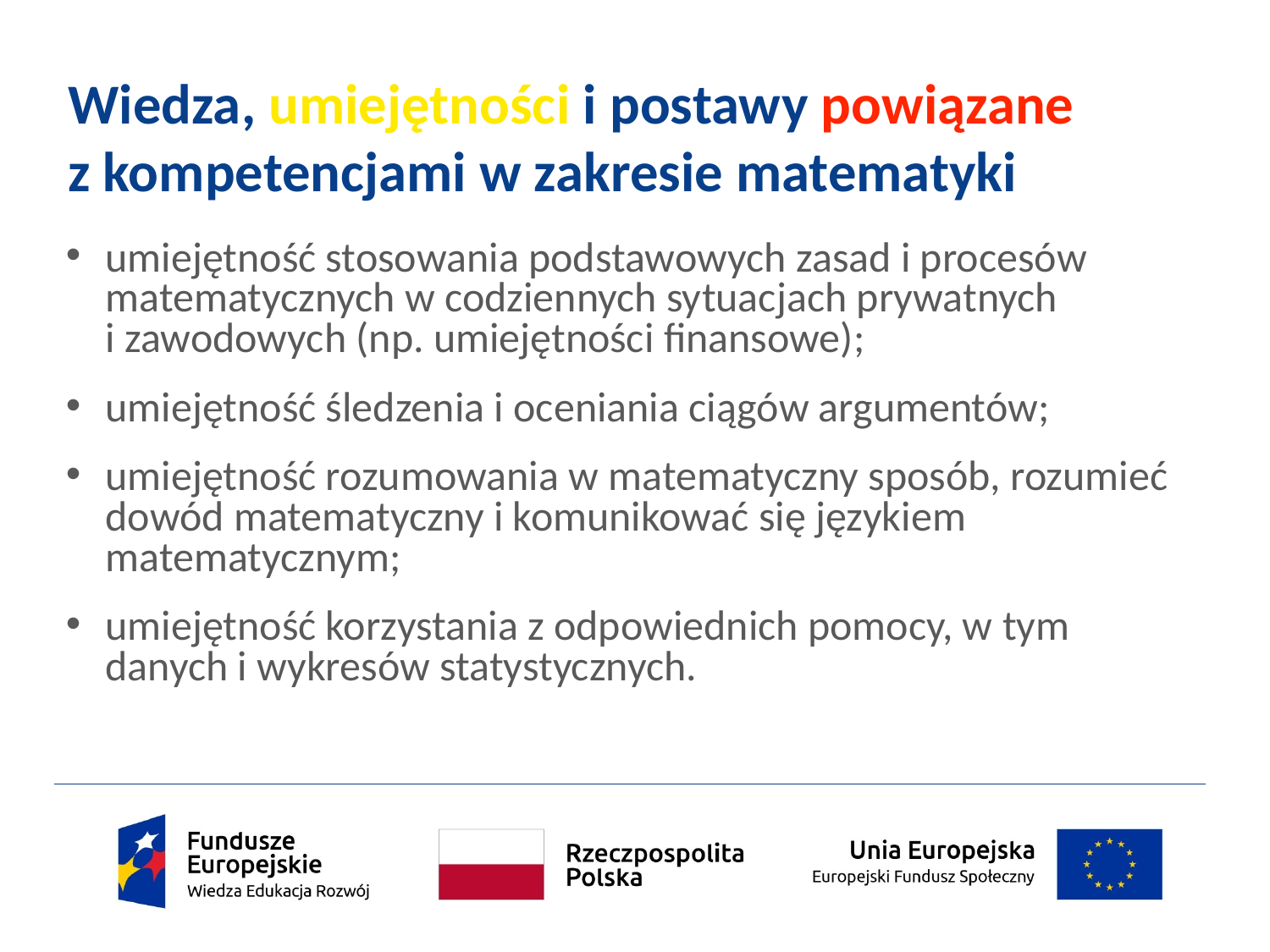

# Wiedza, umiejętności i postawy powiązane z kompetencjami w zakresie matematyki
umiejętność stosowania podstawowych zasad i procesów matematycznych w codziennych sytuacjach prywatnych
i zawodowych (np. umiejętności finansowe);
umiejętność śledzenia i oceniania ciągów argumentów;
umiejętność rozumowania w matematyczny sposób, rozumieć dowód matematyczny i komunikować się językiem matematycznym;
umiejętność korzystania z odpowiednich pomocy, w tym danych i wykresów statystycznych.